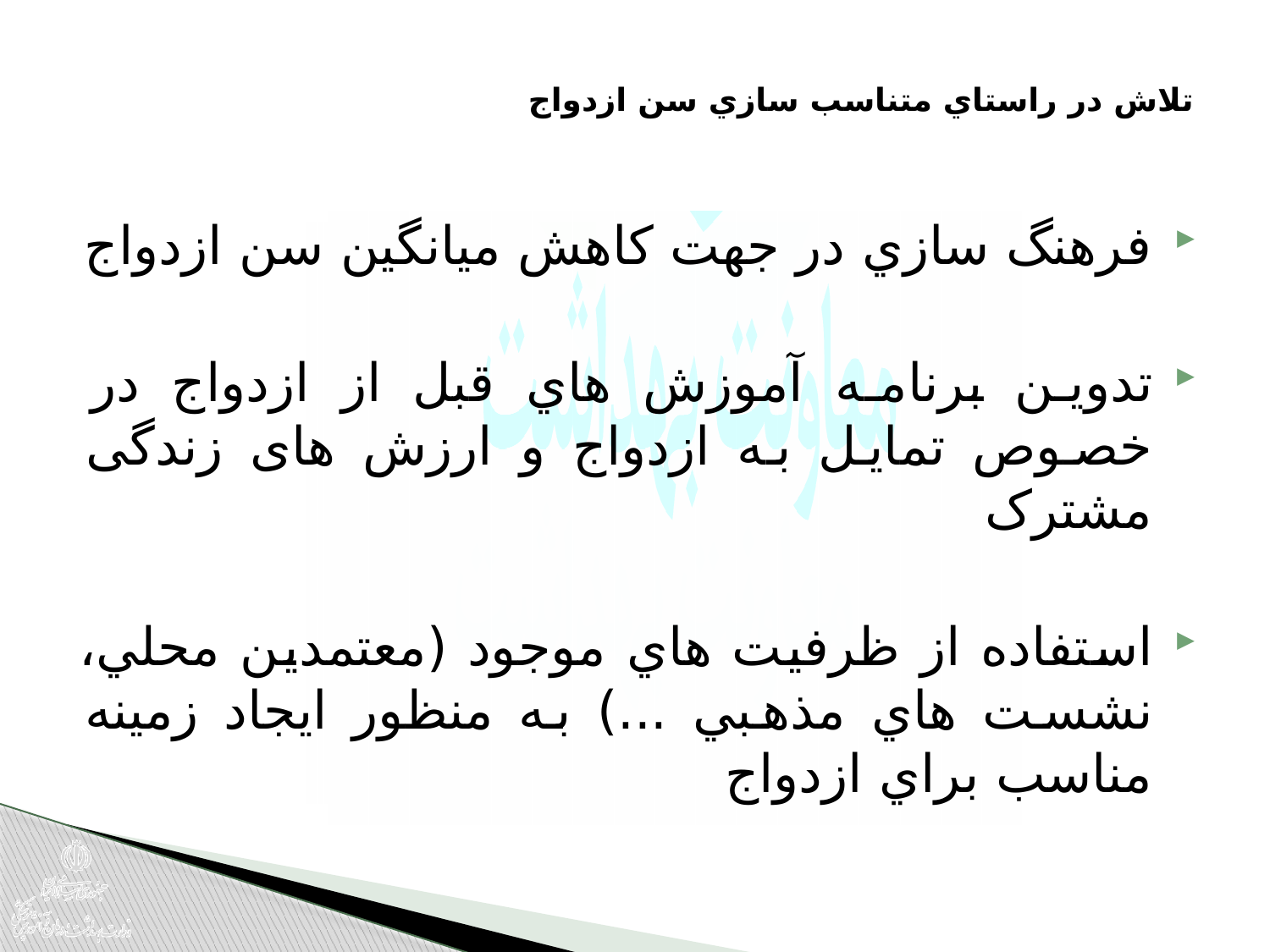

# تلاش در راستاي متناسب سازي سن ازدواج
فرهنگ سازي در جهت کاهش میانگین سن ازدواج

تدوين برنامه آموزش هاي قبل از ازدواج در خصوص تمایل به ازدواج و ارزش های زندگی مشترک

استفاده از ظرفيت هاي موجود (معتمدين محلي، نشست هاي مذهبي ...) به منظور ايجاد زمينه مناسب براي ازدواج